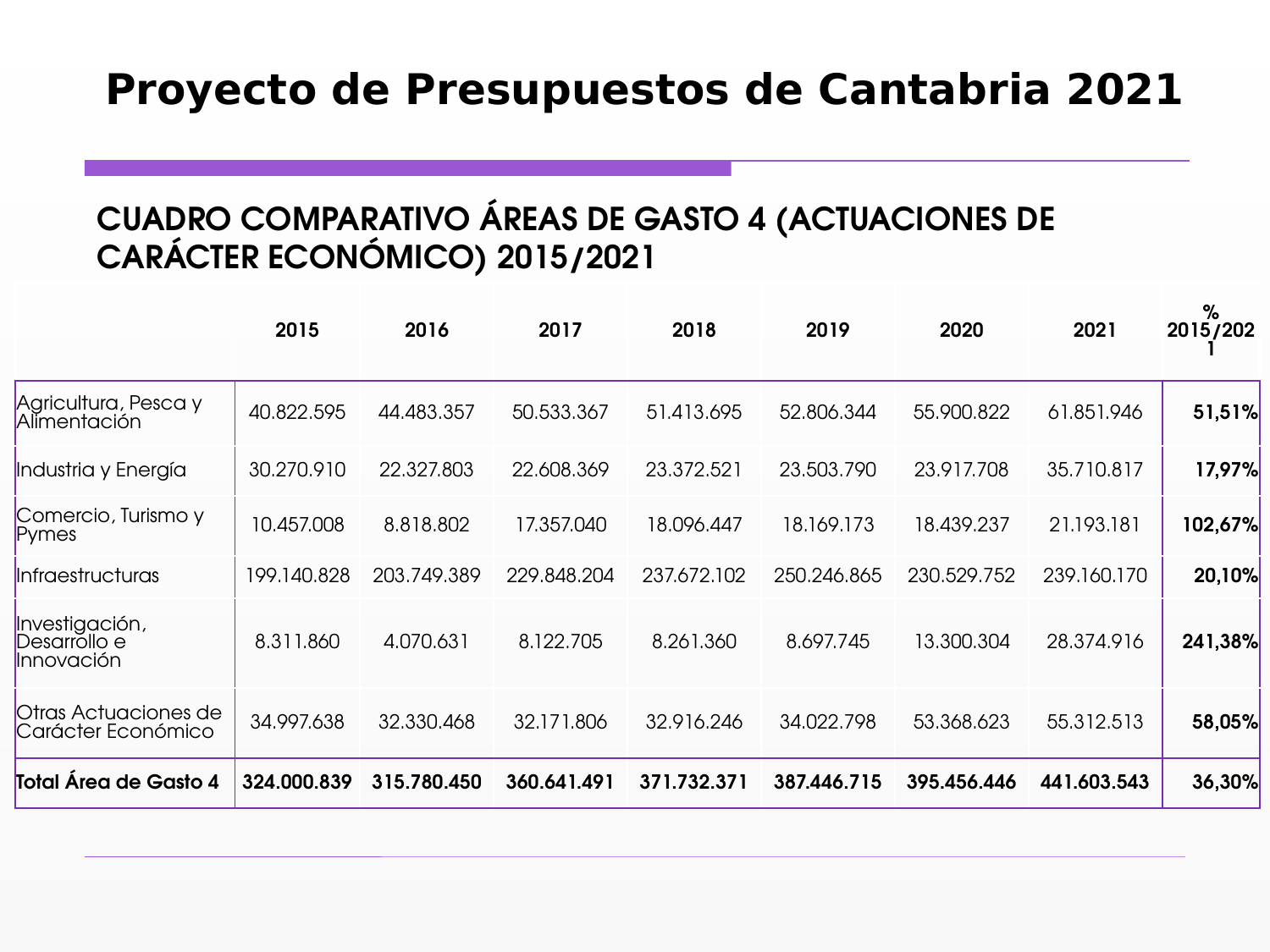

Proyecto de Presupuestos de Cantabria 2021

CUADRO COMPARATIVO ÁREAS DE GASTO 4 (ACTUACIONES DE CARÁCTER ECONÓMICO) 2015/2021
|  | 2015 | 2016 | 2017 | 2018 | 2019 | 2020 | 2021 | % 2015/2021 |
| --- | --- | --- | --- | --- | --- | --- | --- | --- |
| Agricultura, Pesca y Alimentación | 40.822.595 | 44.483.357 | 50.533.367 | 51.413.695 | 52.806.344 | 55.900.822 | 61.851.946 | 51,51% |
| Industria y Energía | 30.270.910 | 22.327.803 | 22.608.369 | 23.372.521 | 23.503.790 | 23.917.708 | 35.710.817 | 17,97% |
| Comercio, Turismo y Pymes | 10.457.008 | 8.818.802 | 17.357.040 | 18.096.447 | 18.169.173 | 18.439.237 | 21.193.181 | 102,67% |
| Infraestructuras | 199.140.828 | 203.749.389 | 229.848.204 | 237.672.102 | 250.246.865 | 230.529.752 | 239.160.170 | 20,10% |
| Investigación, Desarrollo e Innovación | 8.311.860 | 4.070.631 | 8.122.705 | 8.261.360 | 8.697.745 | 13.300.304 | 28.374.916 | 241,38% |
| Otras Actuaciones de Carácter Económico | 34.997.638 | 32.330.468 | 32.171.806 | 32.916.246 | 34.022.798 | 53.368.623 | 55.312.513 | 58,05% |
| Total Área de Gasto 4 | 324.000.839 | 315.780.450 | 360.641.491 | 371.732.371 | 387.446.715 | 395.456.446 | 441.603.543 | 36,30% |